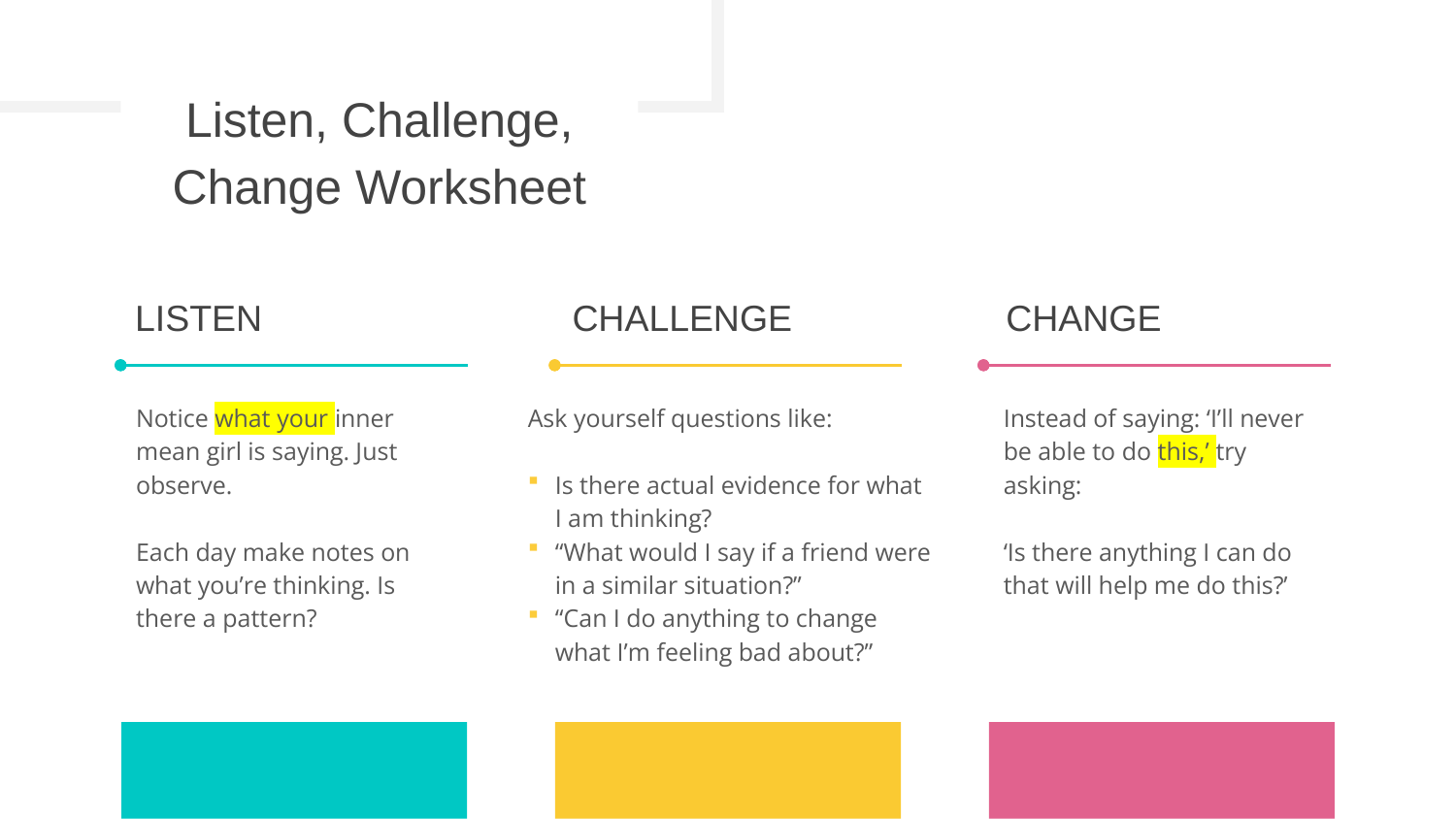

# Listen, Challenge, Change Worksheet
LISTEN
CHALLENGE
CHANGE
Notice what your inner mean girl is saying. Just observe.

Each day make notes on what you’re thinking. Is there a pattern?

Ask yourself questions like:

Is there actual evidence for what I am thinking?
“What would I say if a friend were in a similar situation?”
“Can I do anything to change what I’m feeling bad about?”

Instead of saying: ‘I’ll never be able to do this,’ try asking:

‘Is there anything I can do that will help me do this?’